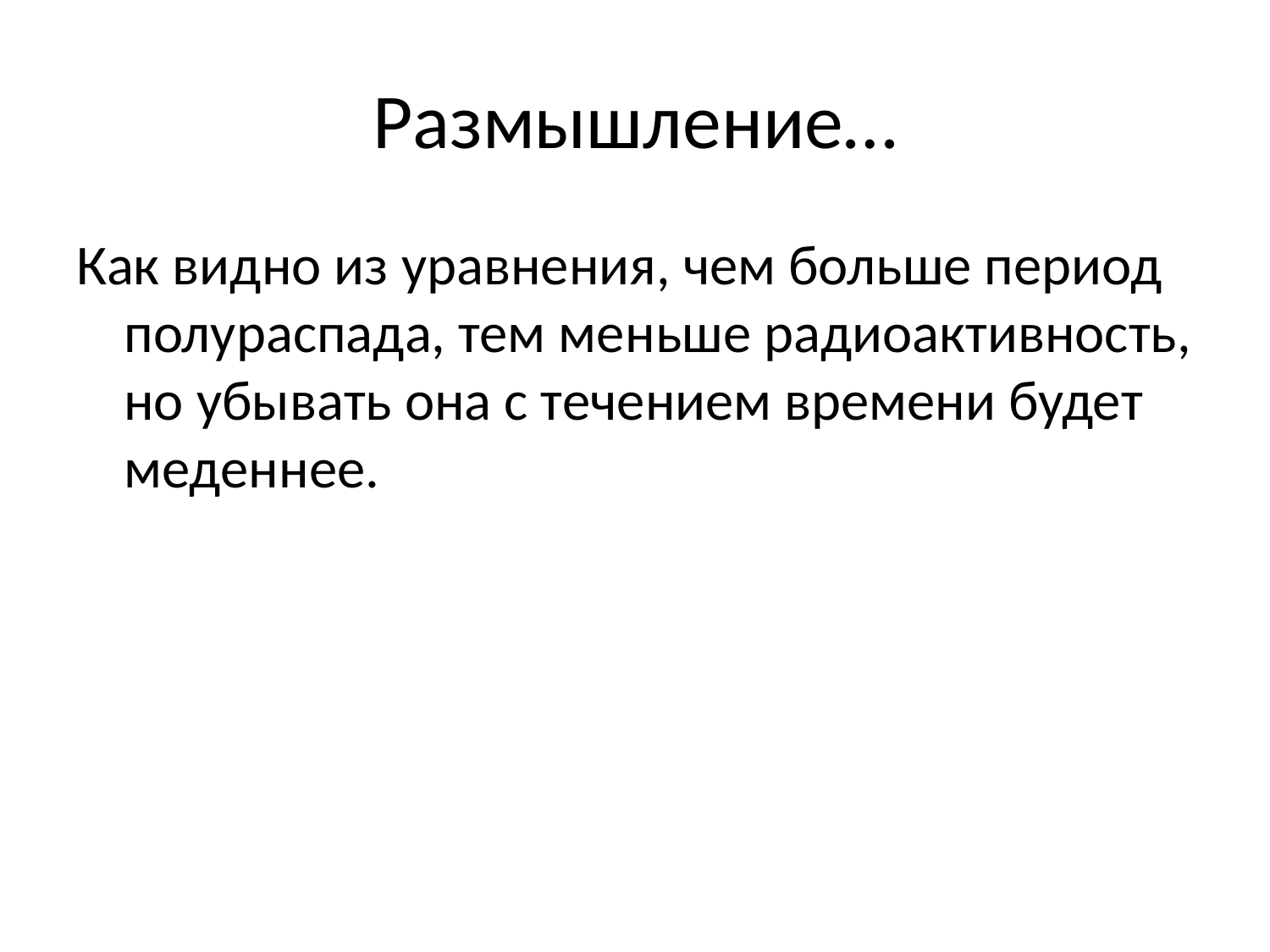

# Размышление…
Как видно из уравнения, чем больше период полураспада, тем меньше радиоактивность, но убывать она с течением времени будет меденнее.